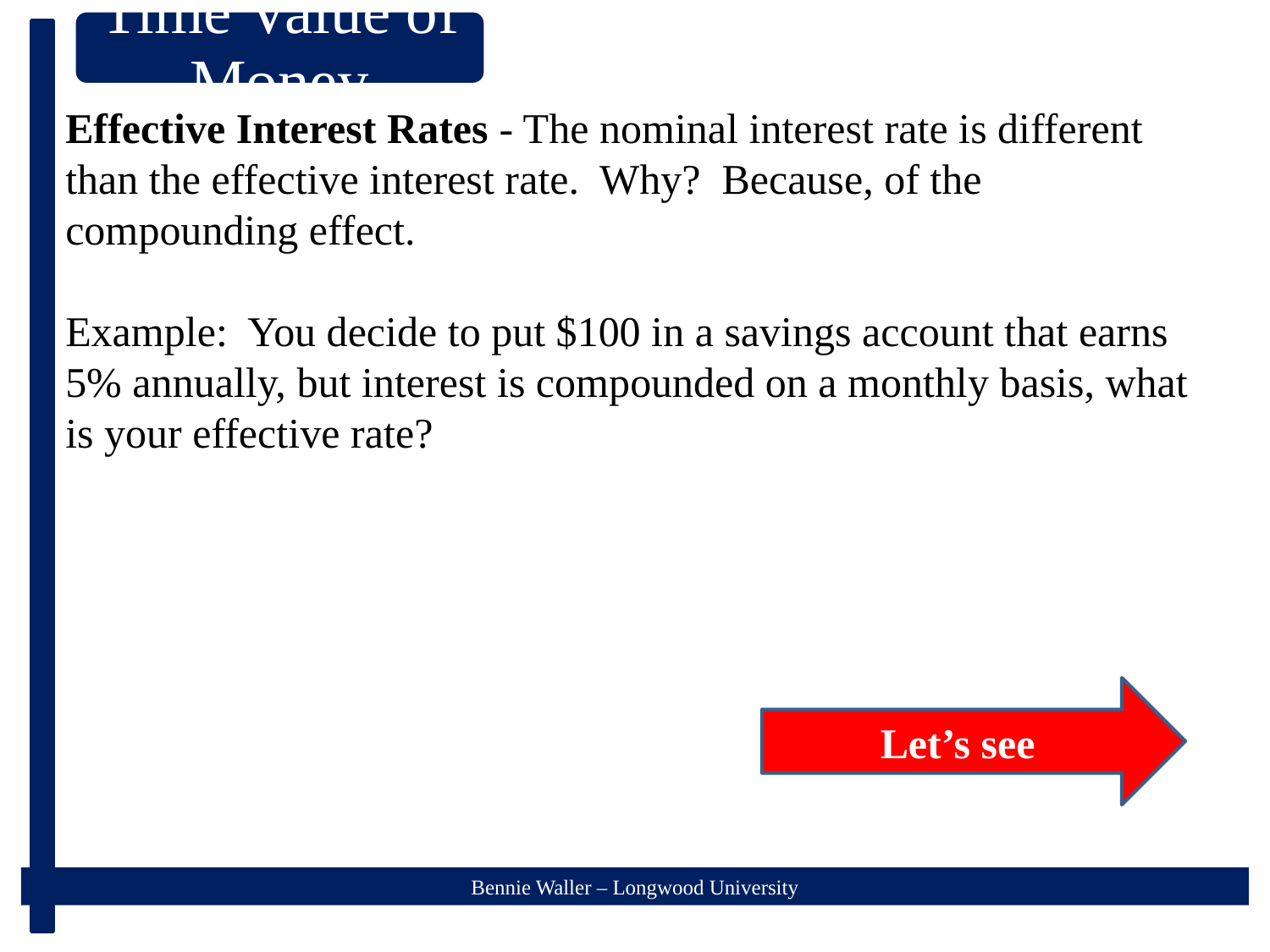

Time Value of Money
Effective Interest Rates - The nominal interest rate is different than the effective interest rate.  Why?  Because, of the compounding effect.

Example:  You decide to put $100 in a savings account that earns 5% annually, but interest is compounded on a monthly basis, what is your effective rate?
Let’s see